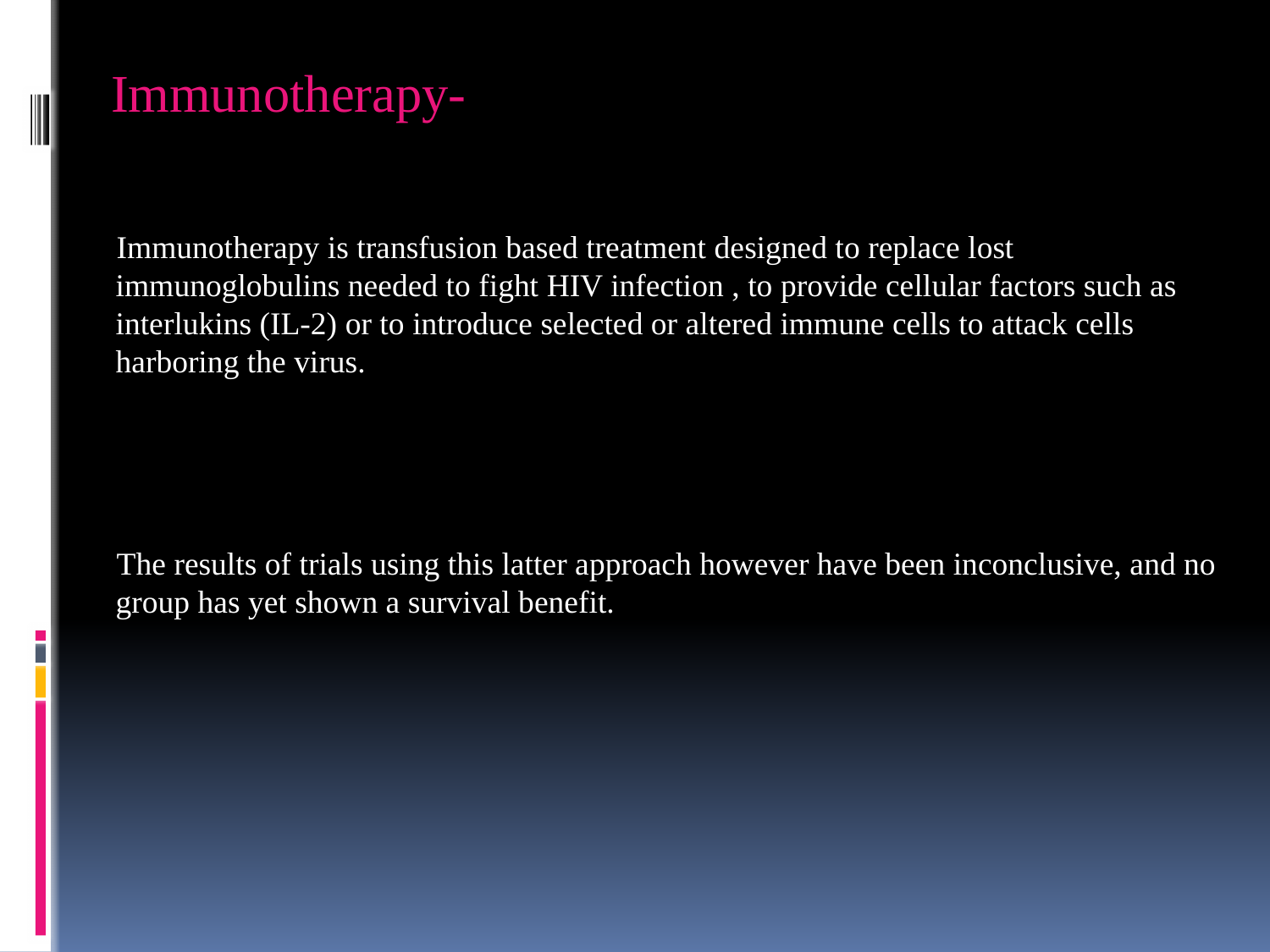

Immunotherapy-

         Immunotherapy is transfusion based treatment designed to replace lost immunoglobulins needed to fight HIV infection , to provide cellular factors such as  interlukins (IL-2) or to introduce selected or altered immune cells to attack cells harboring the virus.

         The results of trials using this latter approach however have been inconclusive, and no group has yet shown a survival benefit.